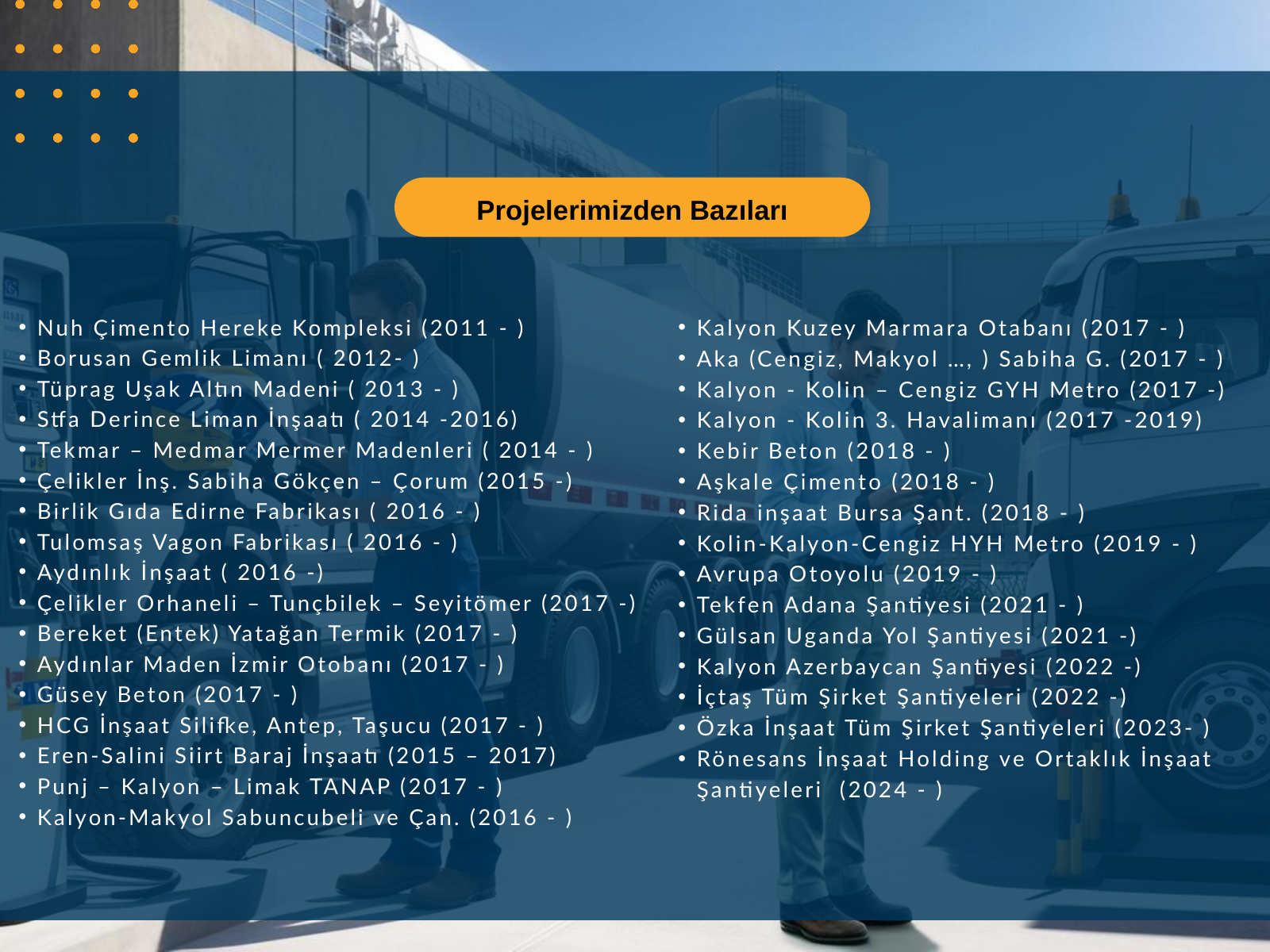

Projelerimizden Bazıları

Nuh Çimento Hereke Kompleksi (2011 - )
Borusan Gemlik Limanı ( 2012- )
Tüprag Uşak Altın Madeni ( 2013 - )
Stfa Derince Liman İnşaatı ( 2014 -2016)
Tekmar – Medmar Mermer Madenleri ( 2014 - )
Çelikler İnş. Sabiha Gökçen – Çorum (2015 -)
Birlik Gıda Edirne Fabrikası ( 2016 - )
Tulomsaş Vagon Fabrikası ( 2016 - )
Aydınlık İnşaat ( 2016 -)
Çelikler Orhaneli – Tunçbilek – Seyitömer (2017 -)
Bereket (Entek) Yatağan Termik (2017 - )
Aydınlar Maden İzmir Otobanı (2017 - )
Güsey Beton (2017 - )
HCG İnşaat Silifke, Antep, Taşucu (2017 - )
Eren-Salini Siirt Baraj İnşaatı (2015 – 2017)
Punj – Kalyon – Limak TANAP (2017 - )
Kalyon-Makyol Sabuncubeli ve Çan. (2016 - )

Kalyon Kuzey Marmara Otabanı (2017 - )
Aka (Cengiz, Makyol …, ) Sabiha G. (2017 - )
Kalyon - Kolin – Cengiz GYH Metro (2017 -)
Kalyon - Kolin 3. Havalimanı (2017 -2019)
Kebir Beton (2018 - )
Aşkale Çimento (2018 - )
Rida inşaat Bursa Şant. (2018 - )
Kolin-Kalyon-Cengiz HYH Metro (2019 - )
Avrupa Otoyolu (2019 - )
Tekfen Adana Şantiyesi (2021 - )
Gülsan Uganda Yol Şantiyesi (2021 -)
Kalyon Azerbaycan Şantiyesi (2022 -)
İçtaş Tüm Şirket Şantiyeleri (2022 -)
Özka İnşaat Tüm Şirket Şantiyeleri (2023- )
Rönesans İnşaat Holding ve Ortaklık İnşaat Şantiyeleri  (2024 - )